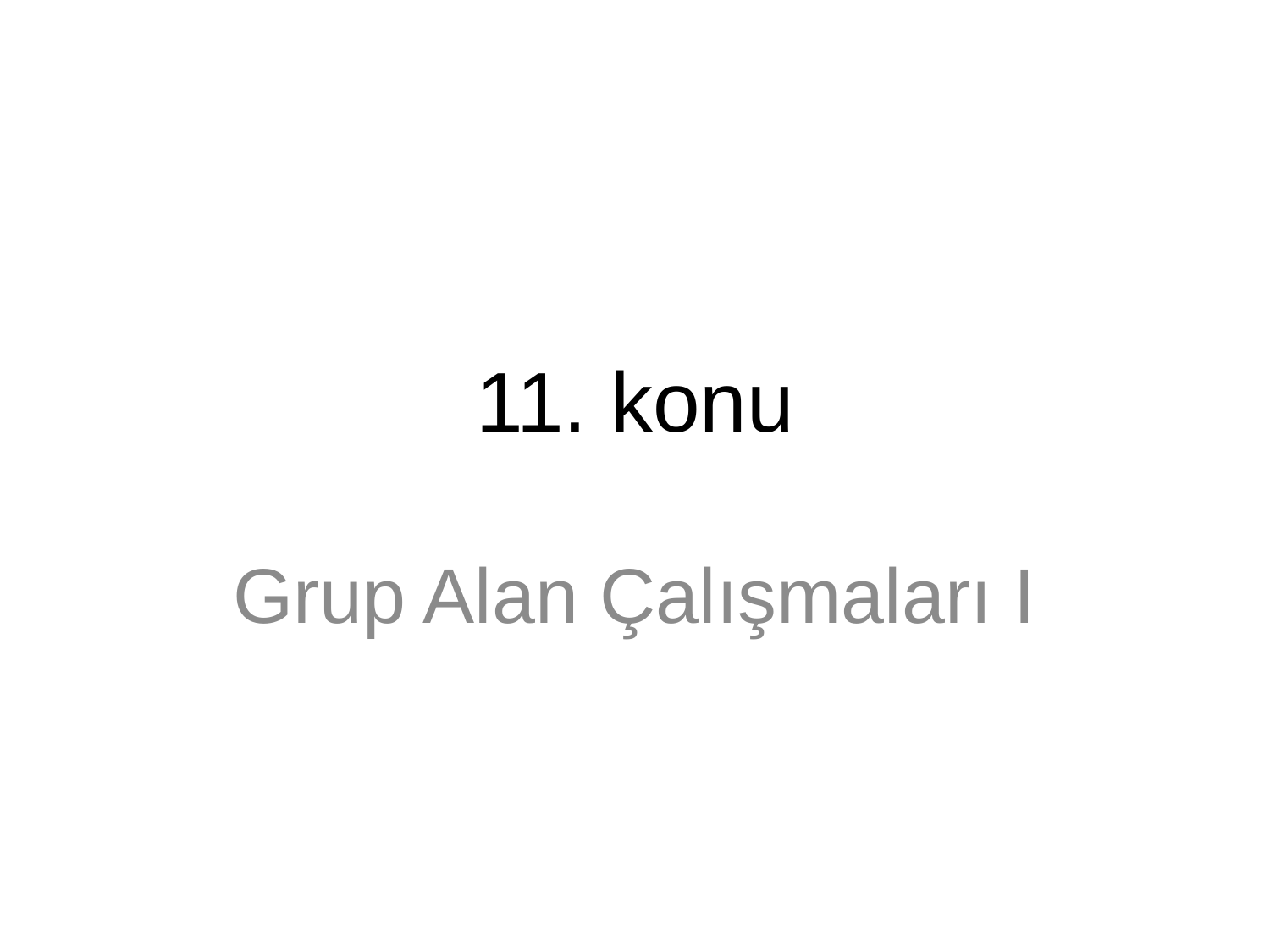

# 11. konu
Grup Alan Çalışmaları I